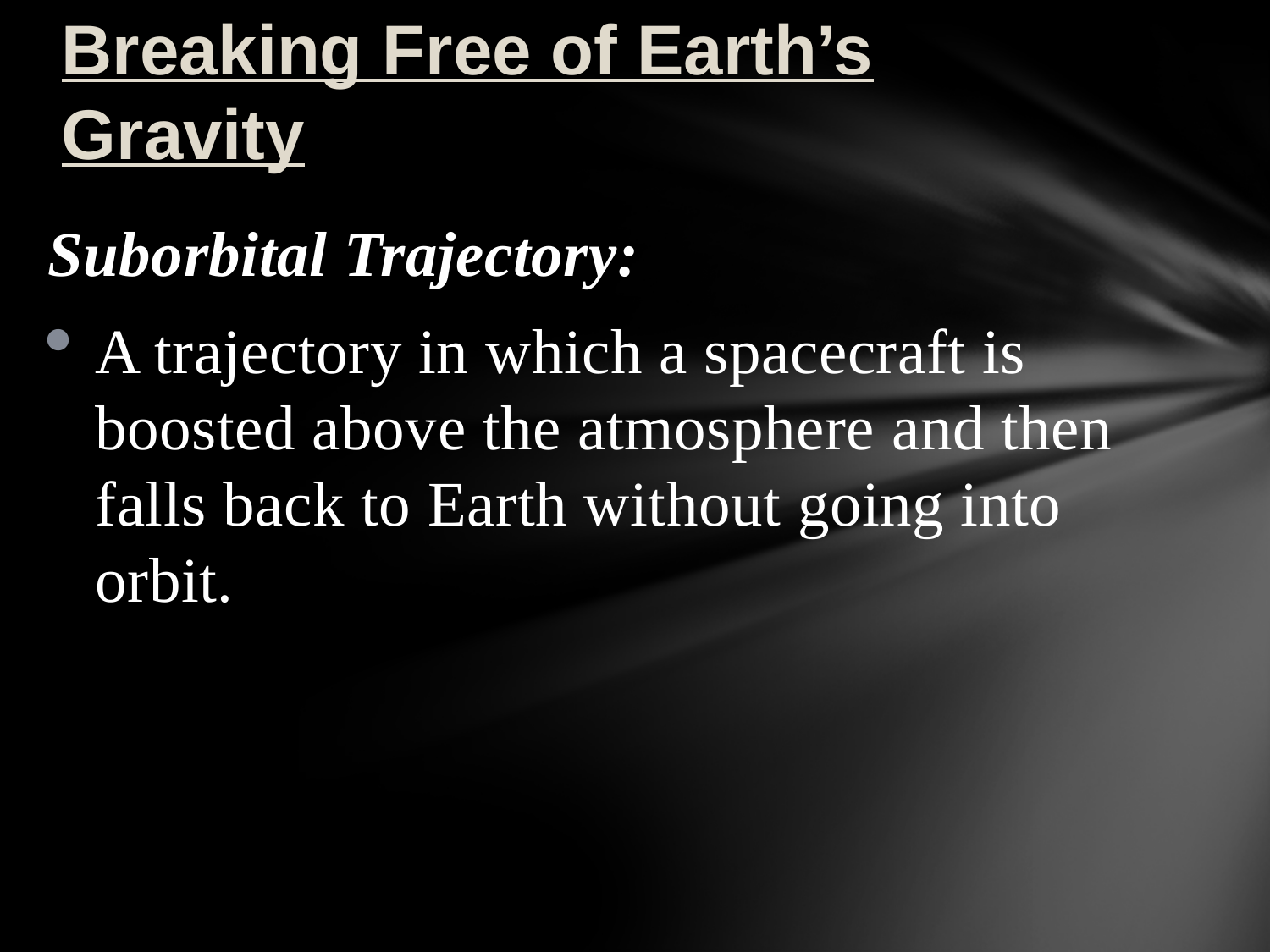

# Breaking Free of Earth’s Gravity
Suborbital Trajectory:
A trajectory in which a spacecraft is boosted above the atmosphere and then falls back to Earth without going into orbit.